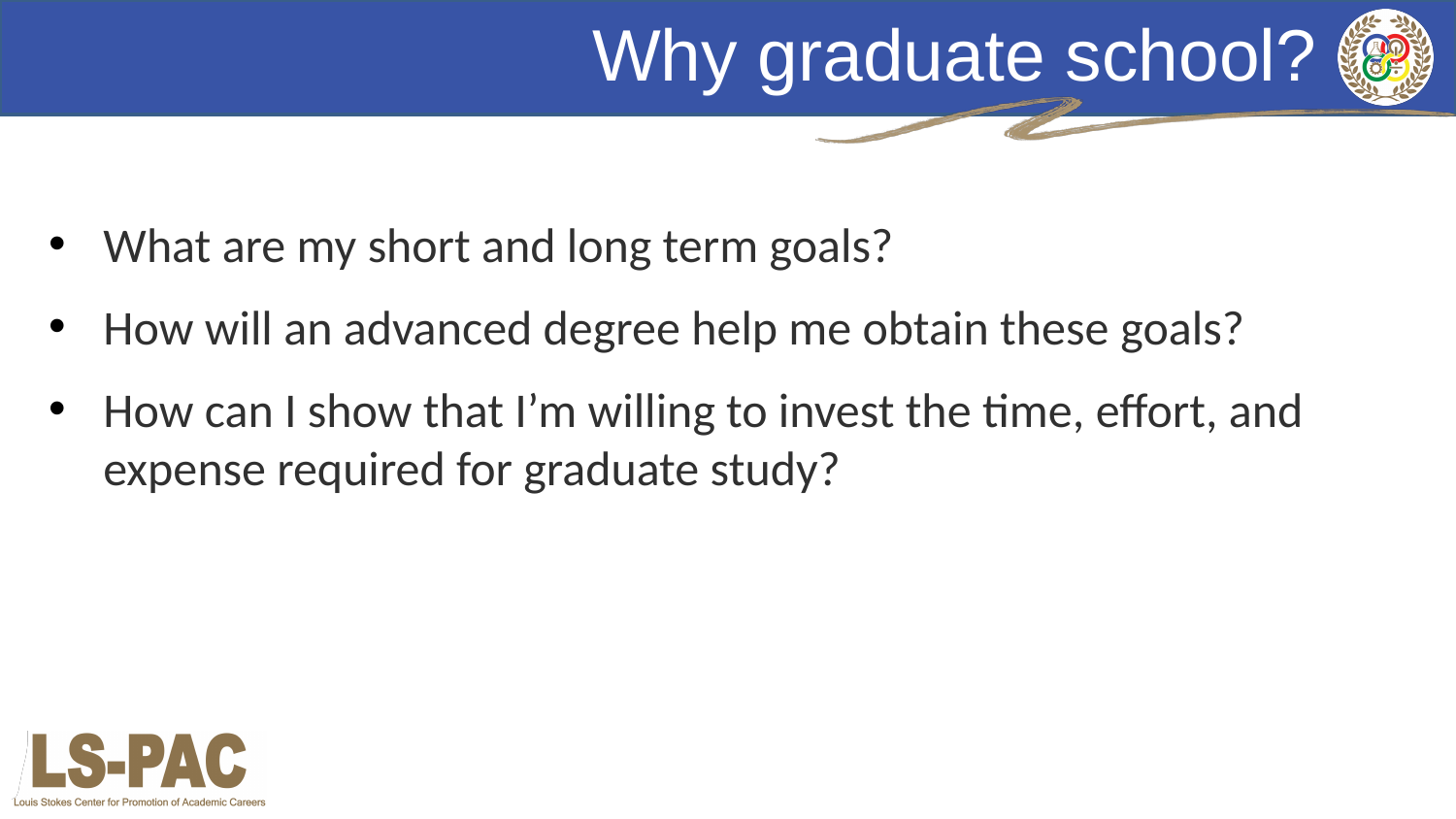

# Why graduate school?
What are my short and long term goals?​
How will an advanced degree help me obtain these goals?​
How can I show that I’m willing to invest the time, effort, and expense required for graduate study?​